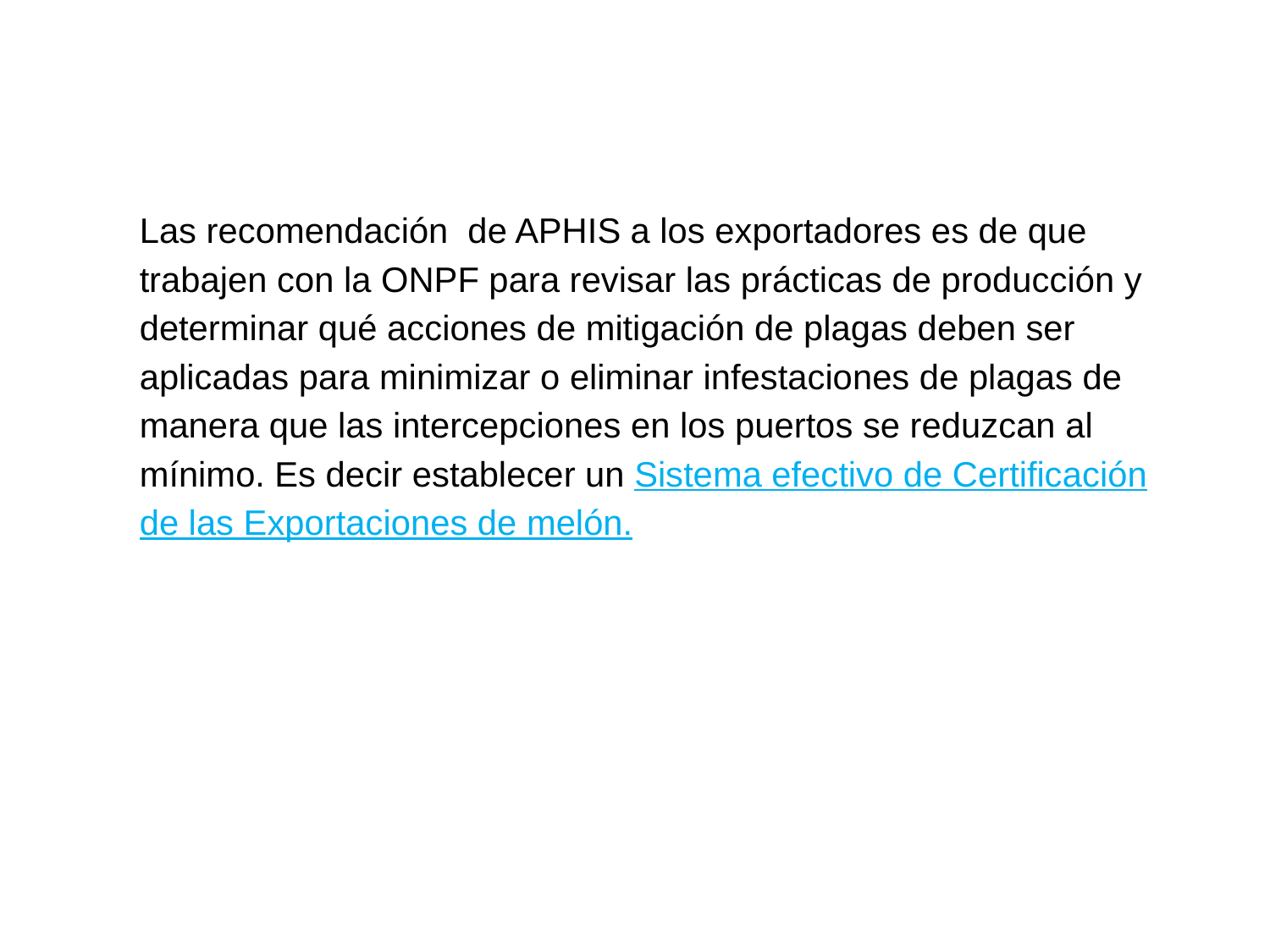

Las recomendación  de APHIS a los exportadores es de que trabajen con la ONPF para revisar las prácticas de producción y determinar qué acciones de mitigación de plagas deben ser aplicadas para minimizar o eliminar infestaciones de plagas de manera que las intercepciones en los puertos se reduzcan al mínimo. Es decir establecer un Sistema efectivo de Certificación de las Exportaciones de melón.